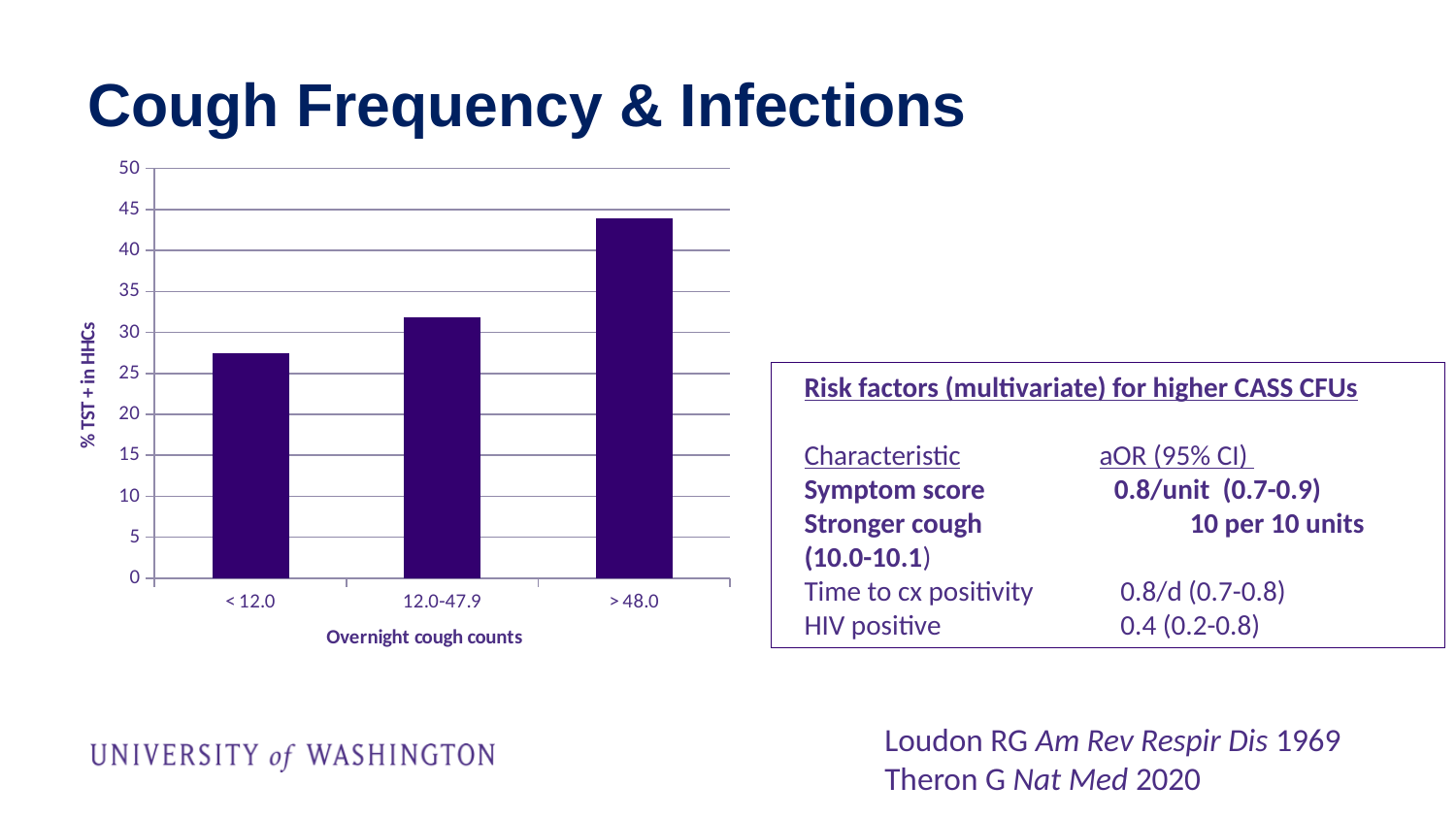

# Cough Frequency & Infections

### Chart

| Category |  TST + HHCs (%) |
|---|---|
| < 12.0 | 27.5 |
| 12.0-47.9 | 31.8 |
| > 48.0 | 43.9 |
Risk factors (multivariate) for higher CASS CFUs

Characteristic                      aOR (95% CI)
Symptom score    	   0.8/unit  (0.7-0.9)
Stronger cough 	               10 per 10 units (10.0-10.1)
Time to cx positivity	    0.8/d (0.7-0.8)
HIV positive		    0.4 (0.2-0.8)
Loudon RG Am Rev Respir Dis 1969
Theron G Nat Med 2020